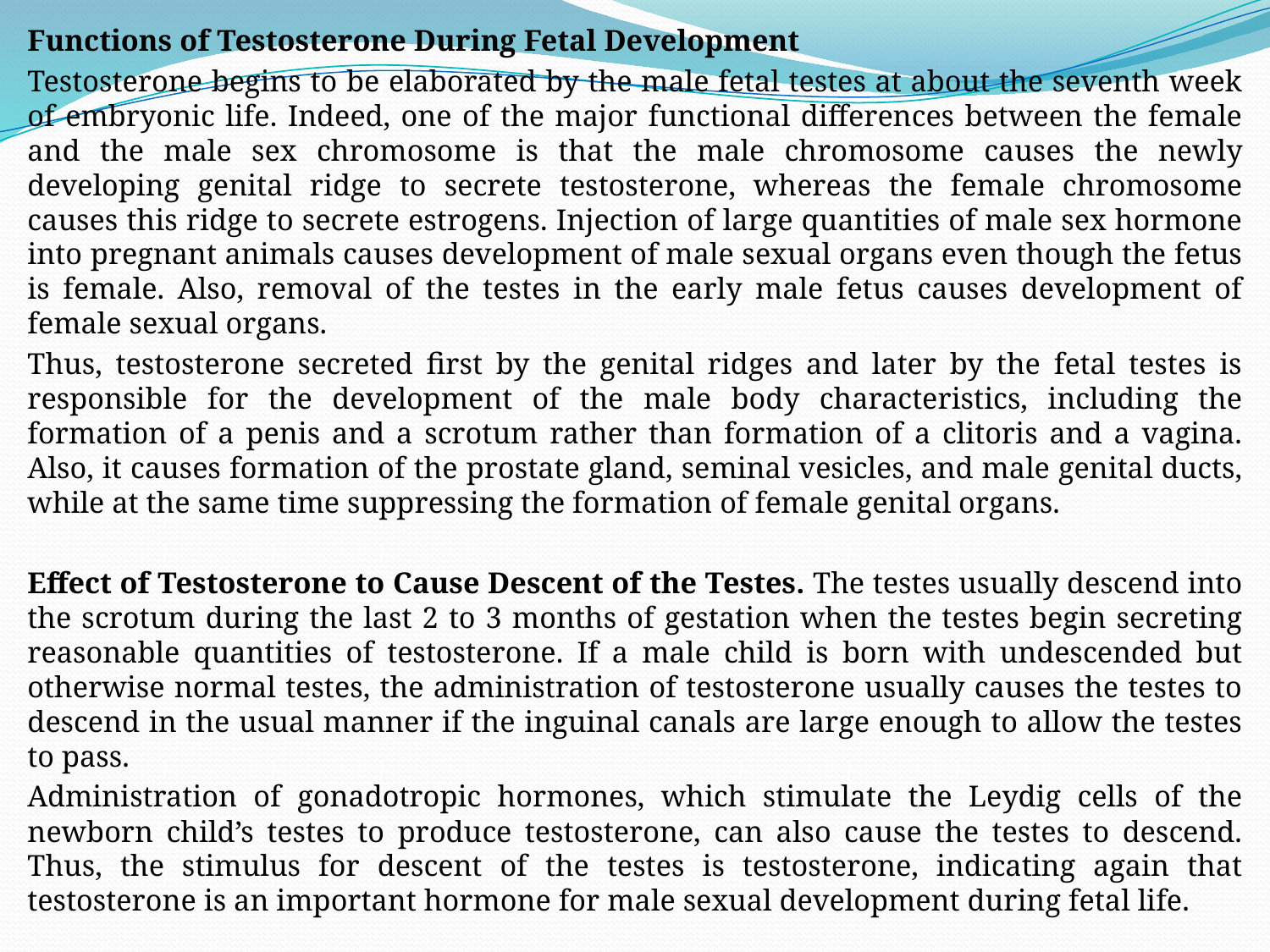

Functions of Testosterone During Fetal Development
Testosterone begins to be elaborated by the male fetal testes at about the seventh week of embryonic life. Indeed, one of the major functional differences between the female and the male sex chromosome is that the male chromosome causes the newly developing genital ridge to secrete testosterone, whereas the female chromosome causes this ridge to secrete estrogens. Injection of large quantities of male sex hormone into pregnant animals causes development of male sexual organs even though the fetus is female. Also, removal of the testes in the early male fetus causes development of female sexual organs.
Thus, testosterone secreted first by the genital ridges and later by the fetal testes is responsible for the development of the male body characteristics, including the formation of a penis and a scrotum rather than formation of a clitoris and a vagina. Also, it causes formation of the prostate gland, seminal vesicles, and male genital ducts, while at the same time suppressing the formation of female genital organs.

Effect of Testosterone to Cause Descent of the Testes. The testes usually descend into the scrotum during the last 2 to 3 months of gestation when the testes begin secreting reasonable quantities of testosterone. If a male child is born with undescended but otherwise normal testes, the administration of testosterone usually causes the testes to descend in the usual manner if the inguinal canals are large enough to allow the testes to pass.
Administration of gonadotropic hormones, which stimulate the Leydig cells of the newborn child’s testes to produce testosterone, can also cause the testes to descend. Thus, the stimulus for descent of the testes is testosterone, indicating again that testosterone is an important hormone for male sexual development during fetal life.